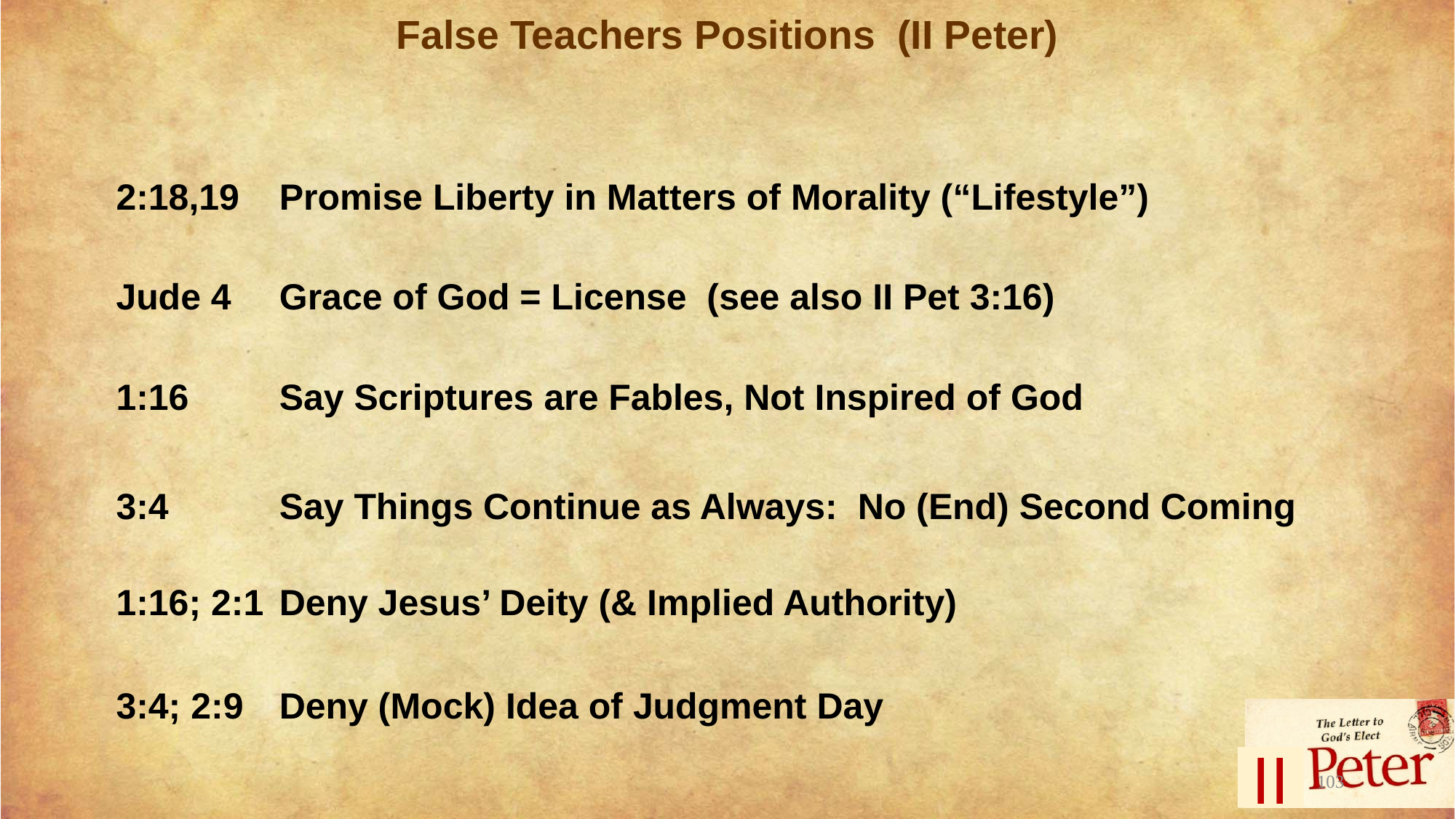

# False Teachers Positions  (II Peter)
2:18,19	Promise Liberty in Matters of Morality (“Lifestyle”)
Jude 4	Grace of God = License  (see also II Pet 3:16)
1:16	Say Scriptures are Fables, Not Inspired of God
3:4	Say Things Continue as Always:  No (End) Second Coming
1:16; 2:1	Deny Jesus’ Deity (& Implied Authority)
3:4; 2:9	Deny (Mock) Idea of Judgment Day
103